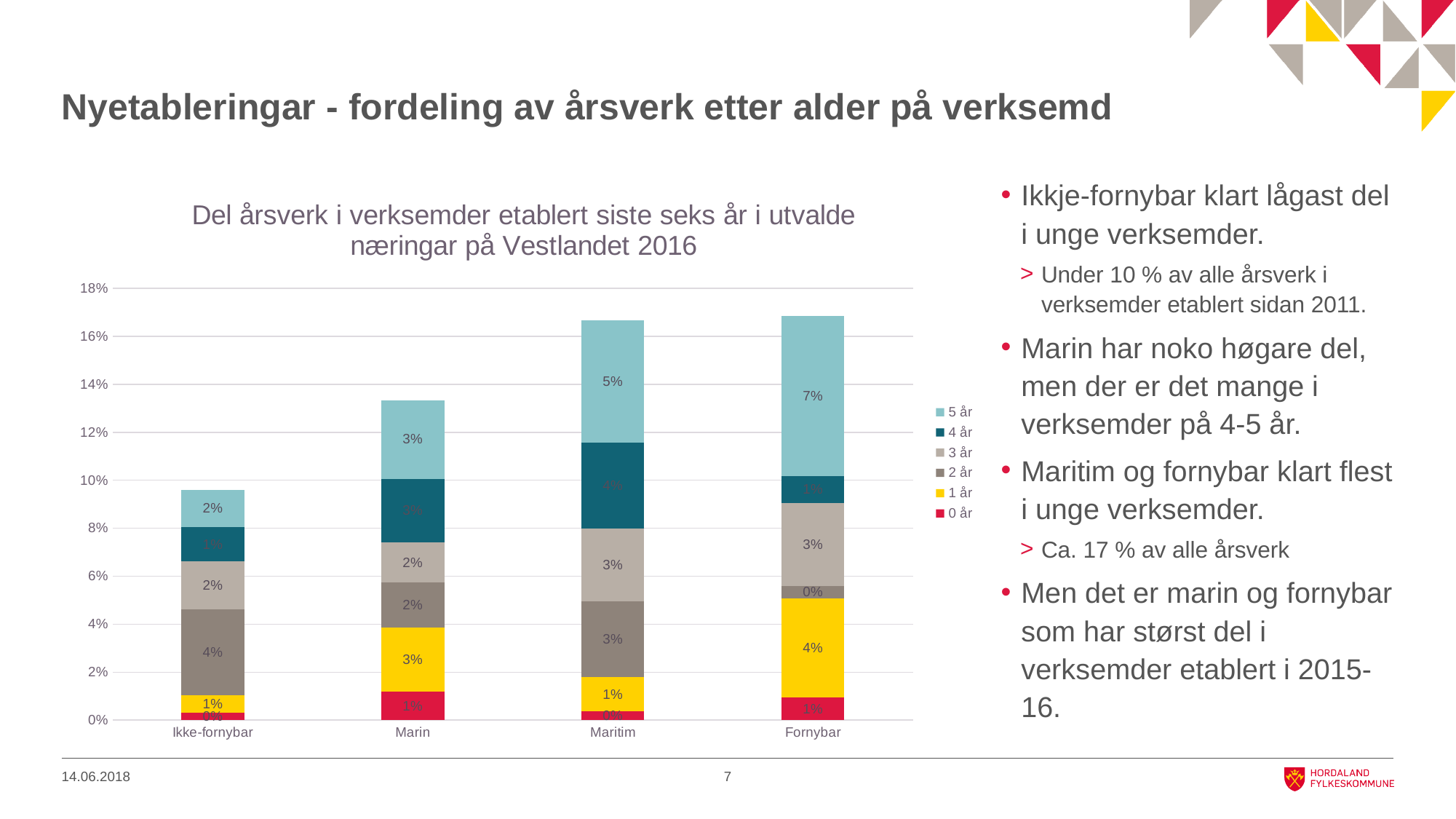

# Nyetableringar - fordeling av årsverk etter alder på verksemd

### Chart: Del årsverk i verksemder etablert siste seks år i utvalde næringar på Vestlandet 2016

| Category | 0 år | 1 år | 2 år | 3 år | 4 år | 5 år |
|---|---|---|---|---|---|---|
| Ikke-fornybar | 0.0029418067758966667 | 0.0073837401858598455 | 0.03573028892049329 | 0.020164039821543377 | 0.014124568957119757 | 0.0157221064115802 |
| Marin | 0.011892763555734731 | 0.026741920311765102 | 0.01874622052005644 | 0.016596116374386884 | 0.026674729557212926 | 0.03272189746690855 |
| Maritim | 0.0036149804791054127 | 0.01436352243697884 | 0.031522629777799197 | 0.03036583602448547 | 0.035716007133561475 | 0.05109172410468983 |
| Fornybar | 0.009404388714733543 | 0.04148995021205974 | 0.0049787940254471695 | 0.034482758620689655 | 0.011432786280656464 | 0.06675271989673612 |
Ikkje-fornybar klart lågast del i unge verksemder.
Under 10 % av alle årsverk i verksemder etablert sidan 2011.
Marin har noko høgare del, men der er det mange i verksemder på 4-5 år.
Maritim og fornybar klart flest i unge verksemder.
Ca. 17 % av alle årsverk
Men det er marin og fornybar som har størst del i verksemder etablert i 2015-16.
7
14.06.2018